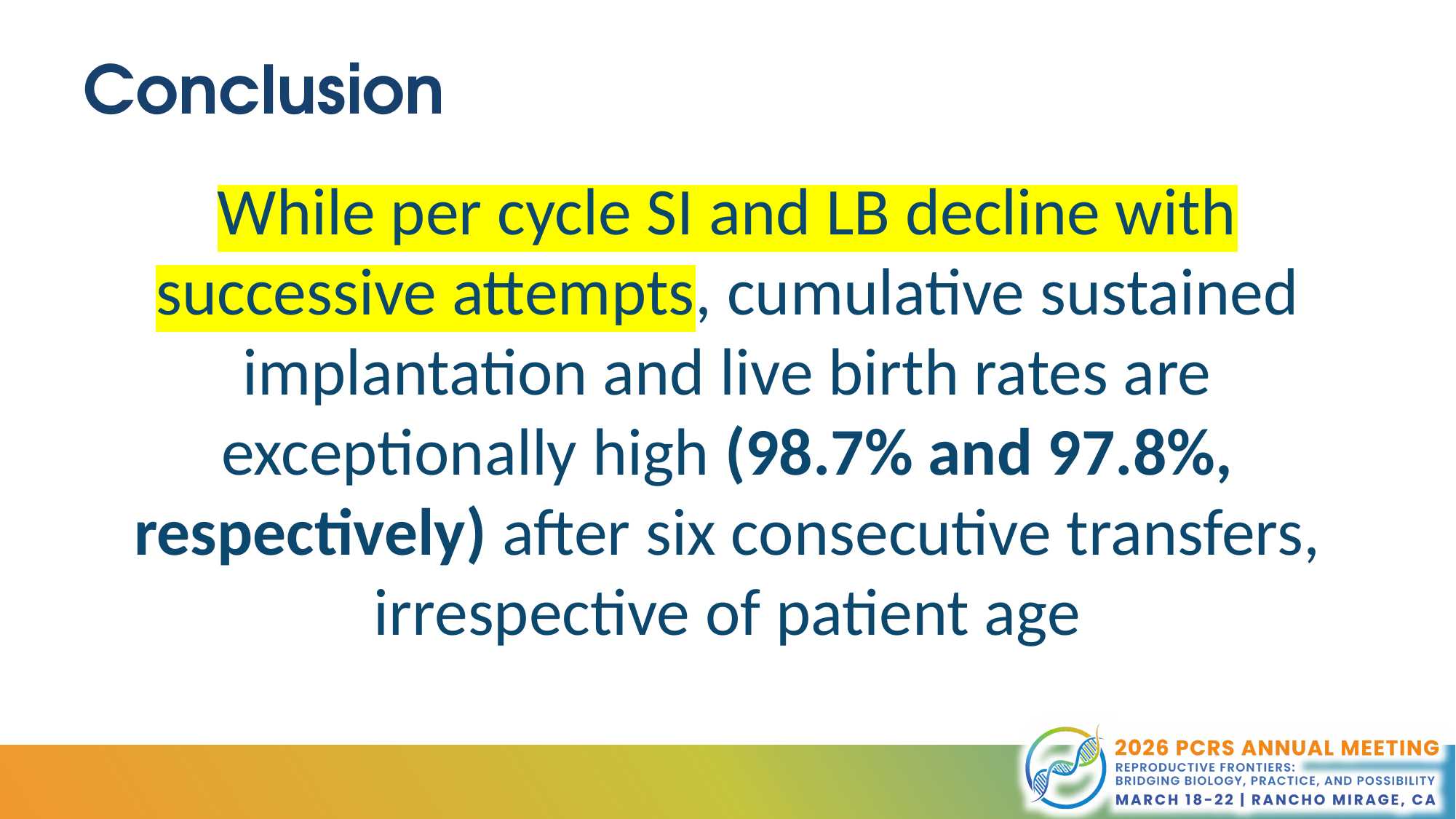

# Conclusion
While per cycle SI and LB decline with successive attempts, cumulative sustained implantation and live birth rates are exceptionally high (98.7% and 97.8%, respectively) after six consecutive transfers, irrespective of patient age